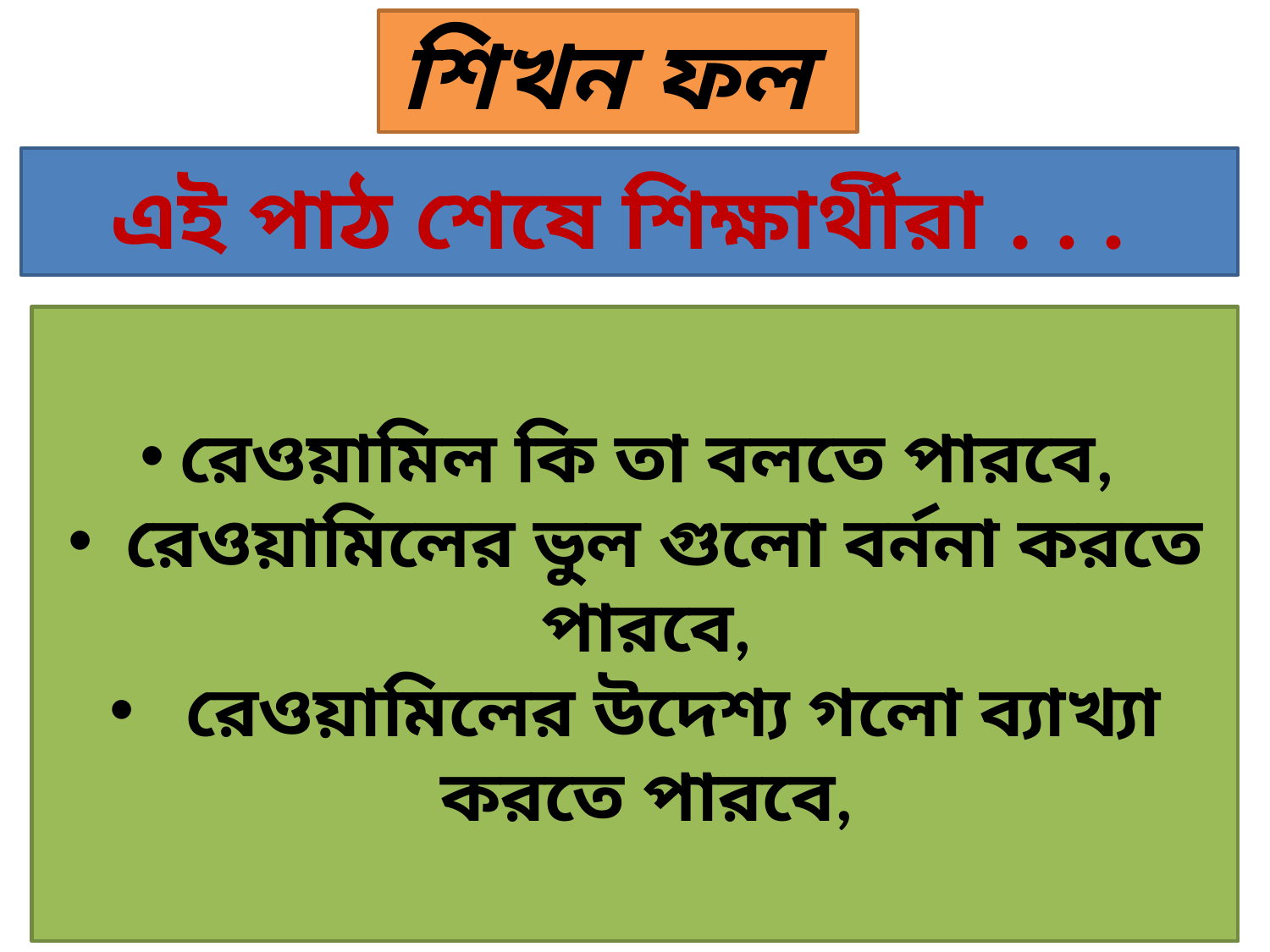

শিখন ফল
এই পাঠ শেষে শিক্ষার্থীরা . . .
রেওয়ামিল কি তা বলতে পারবে,
 রেওয়ামিলের ভুল গুলো বর্ননা করতে পারবে,
  রেওয়ামিলের উদেশ্য গলো ব্যাখ্যা করতে পারবে,